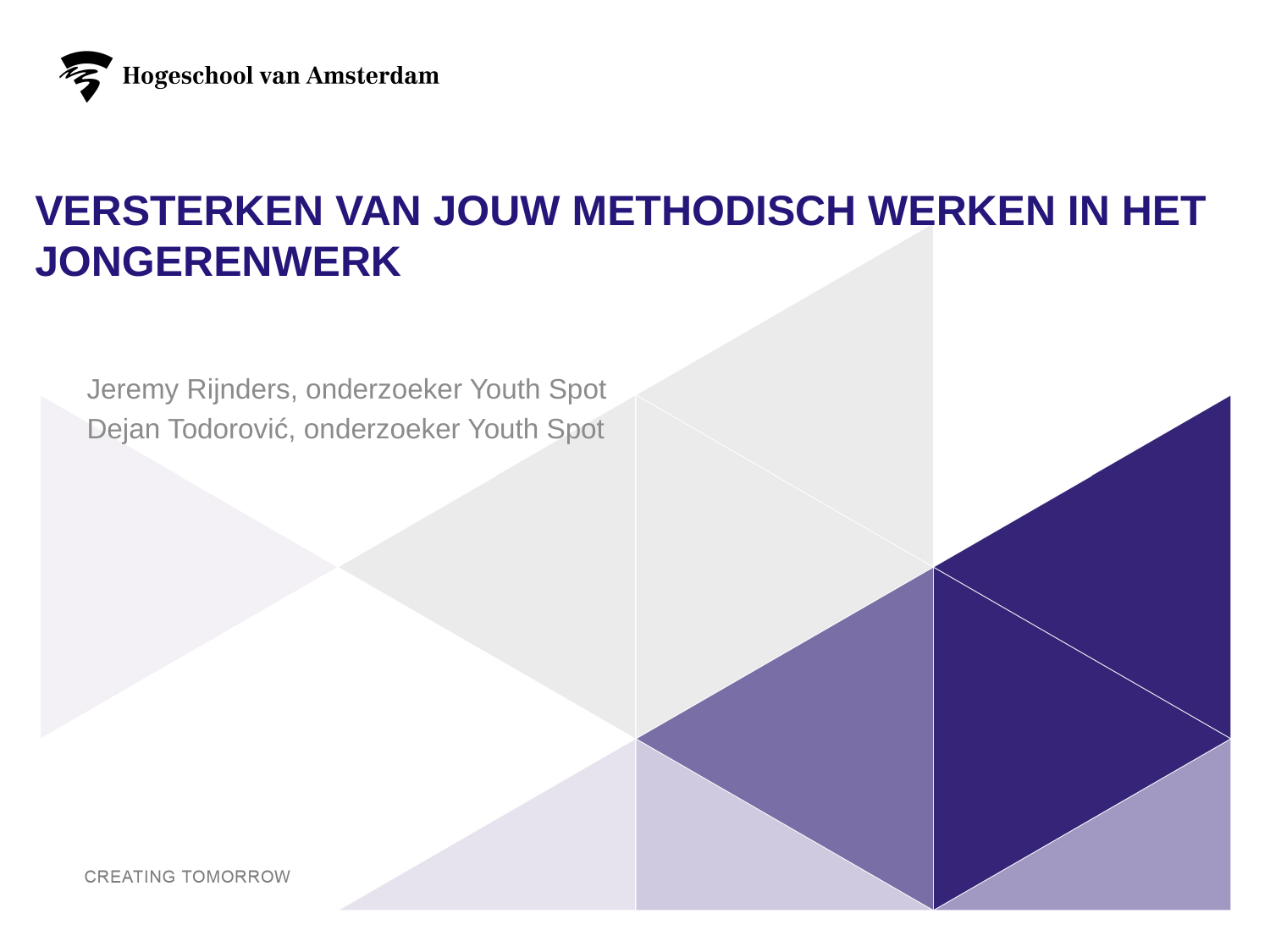

# Versterken van jouw methodisch werken in het Jongerenwerk
Jeremy Rijnders, onderzoeker Youth Spot
Dejan Todorović, onderzoeker Youth Spot

1